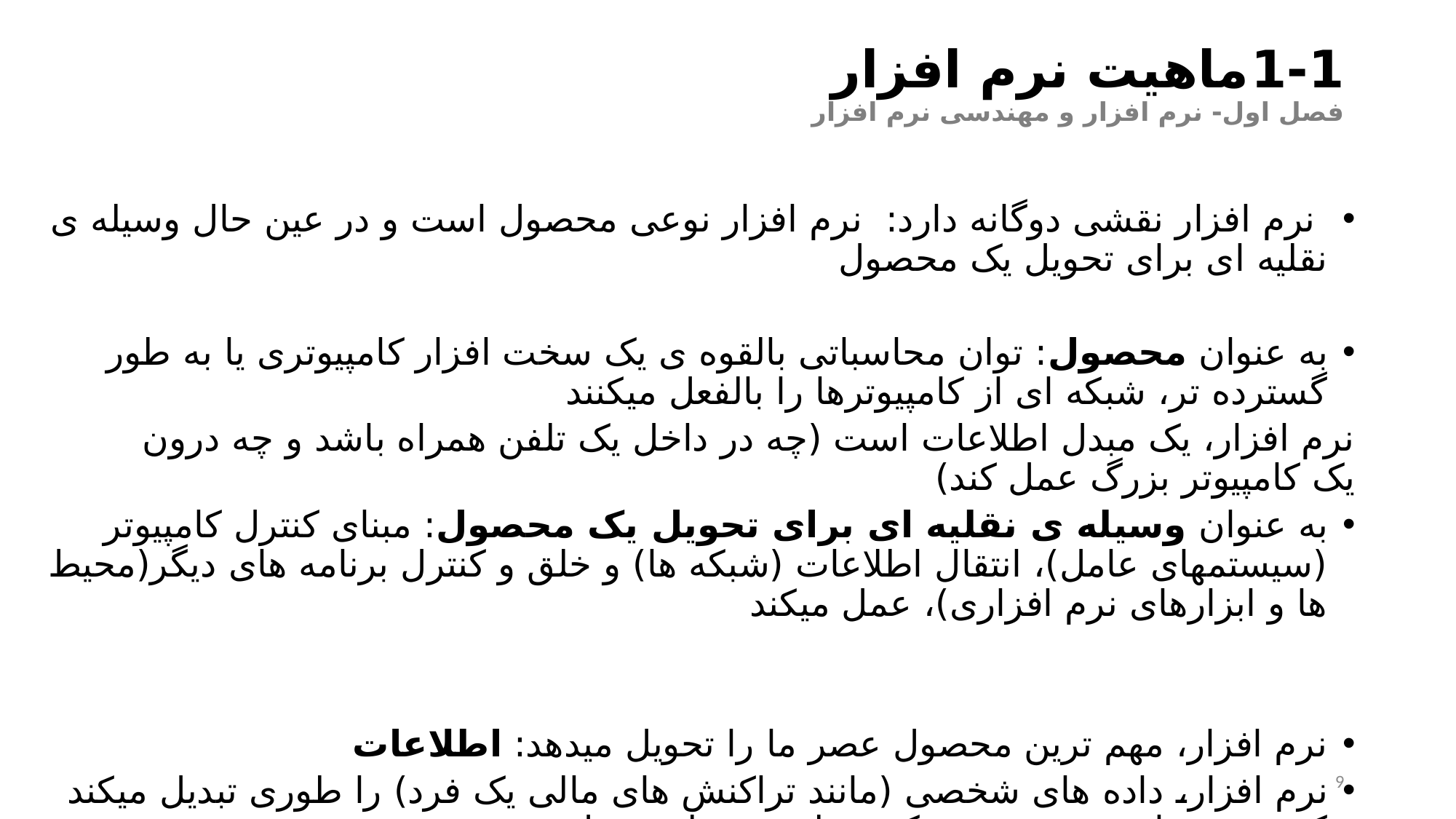

# 1-1	ماهیت نرم افزار                                      فصل اول- نرم افزار و مهندسی نرم افزار
 نرم افزار نقشی دوگانه دارد:  نرم افزار نوعی محصول است و در عین حال وسیله ی نقلیه ای برای تحویل یک محصول

به عنوان محصول: توان محاسباتی بالقوه ی یک سخت افزار کامپیوتری یا به طور گسترده تر، شبکه ای از کامپیوترها را بالفعل میکنند
نرم افزار، یک مبدل اطلاعات است (چه در داخل یک تلفن همراه باشد و چه درون یک کامپیوتر بزرگ عمل کند)
به عنوان وسیله ی نقلیه ای برای تحویل یک محصول: مبنای کنترل کامپیوتر (سیستمهای عامل)، انتقال اطلاعات (شبکه ها) و خلق و کنترل برنامه های دیگر(محیط ها و ابزارهای نرم افزاری)، عمل میکند

نرم افزار، مهم ترین محصول عصر ما را تحویل میدهد: اطلاعات
نرم افزار، داده های شخصی (مانند تراکنش های مالی یک فرد) را طوری تبدیل میکند که به چیزهای مفیدتری در یک حیطه ی محلی تبدیل شوند
9